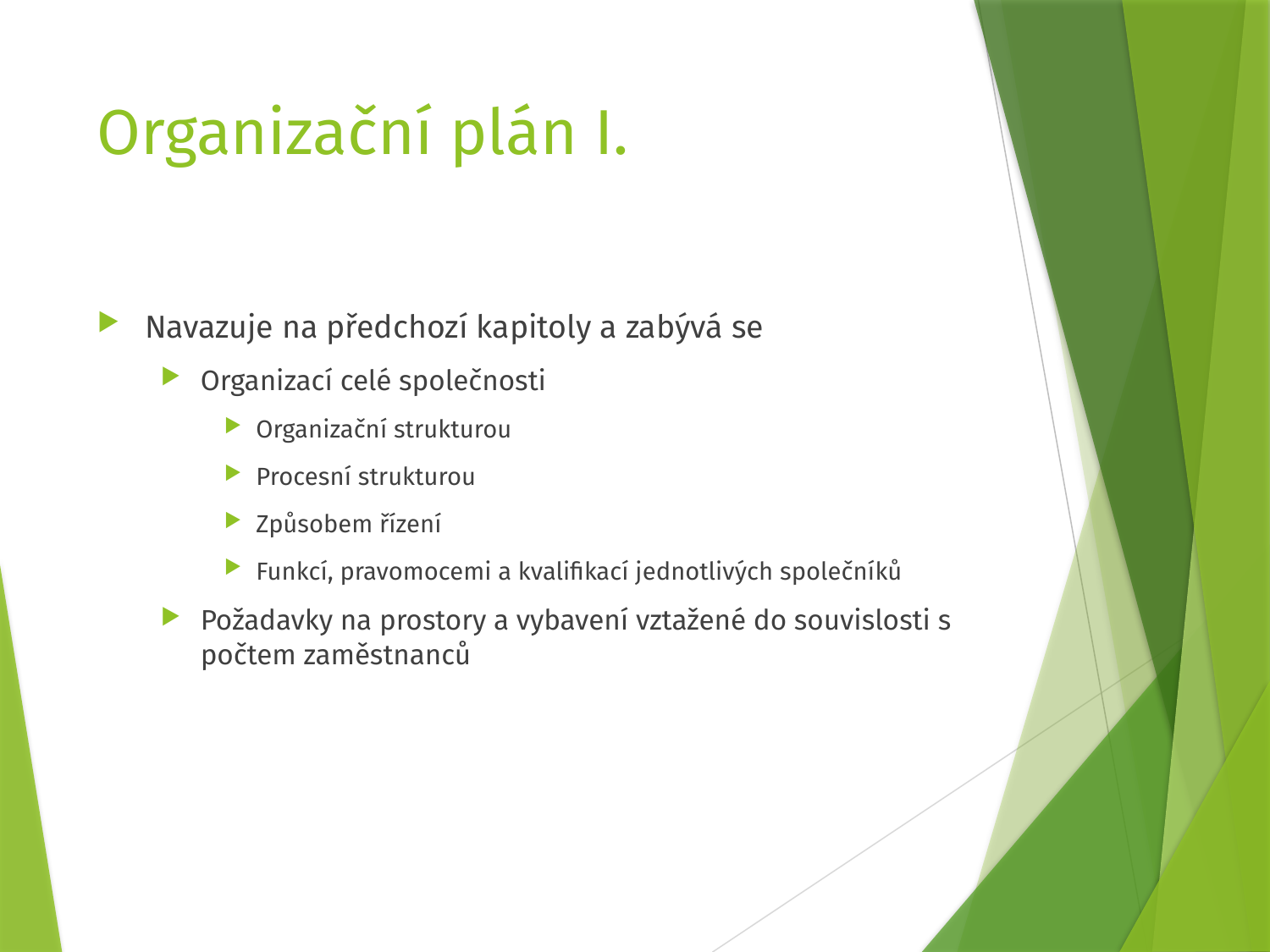

# Organizační plán I.
Navazuje na předchozí kapitoly a zabývá se
Organizací celé společnosti
Organizační strukturou
Procesní strukturou
Způsobem řízení
Funkcí, pravomocemi a kvalifikací jednotlivých společníků
Požadavky na prostory a vybavení vztažené do souvislosti s počtem zaměstnanců